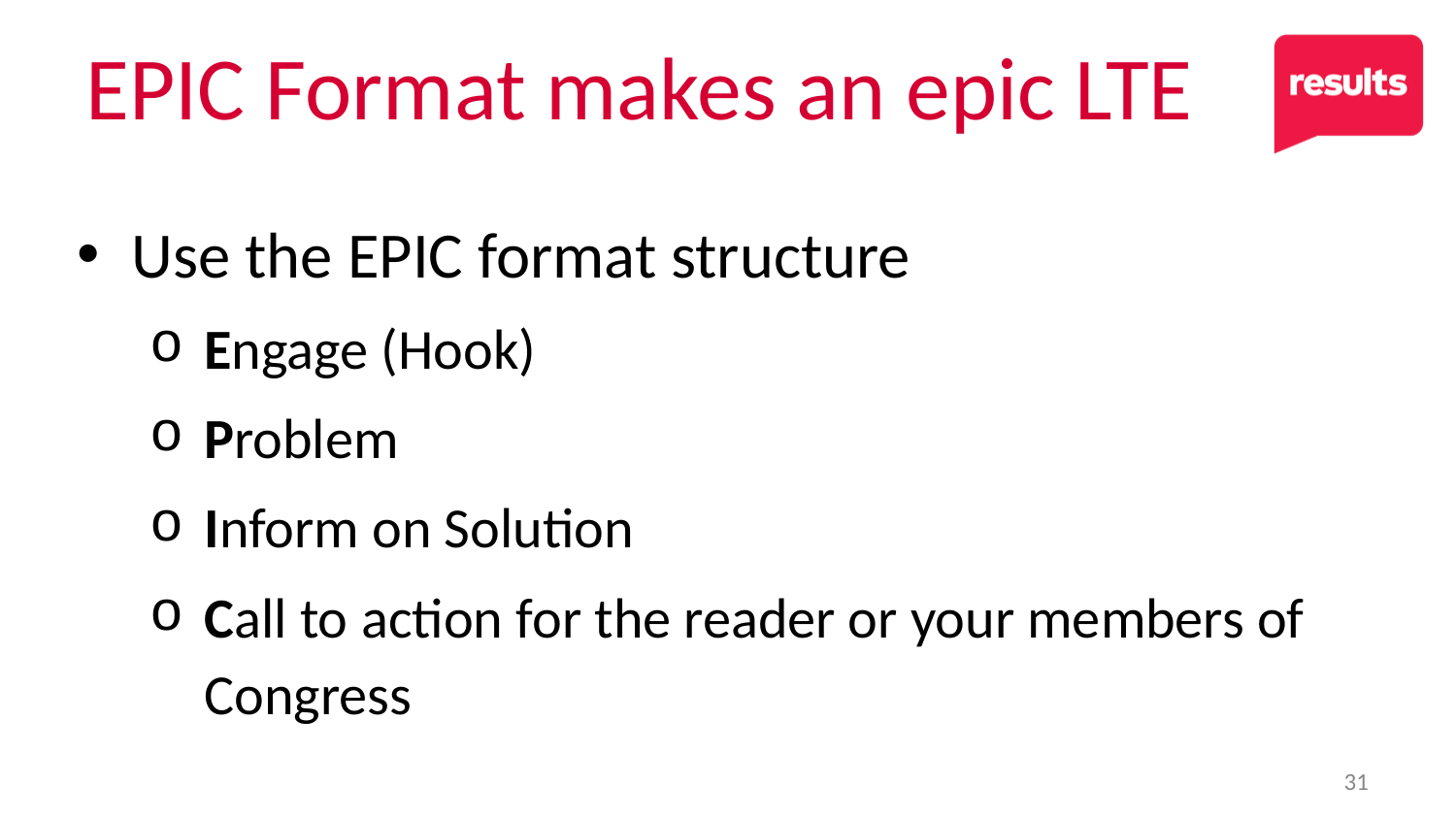

# EPIC Format makes an epic LTE
Use the EPIC format structure
Engage (Hook)
Problem
Inform on Solution
Call to action for the reader or your members of Congress

31